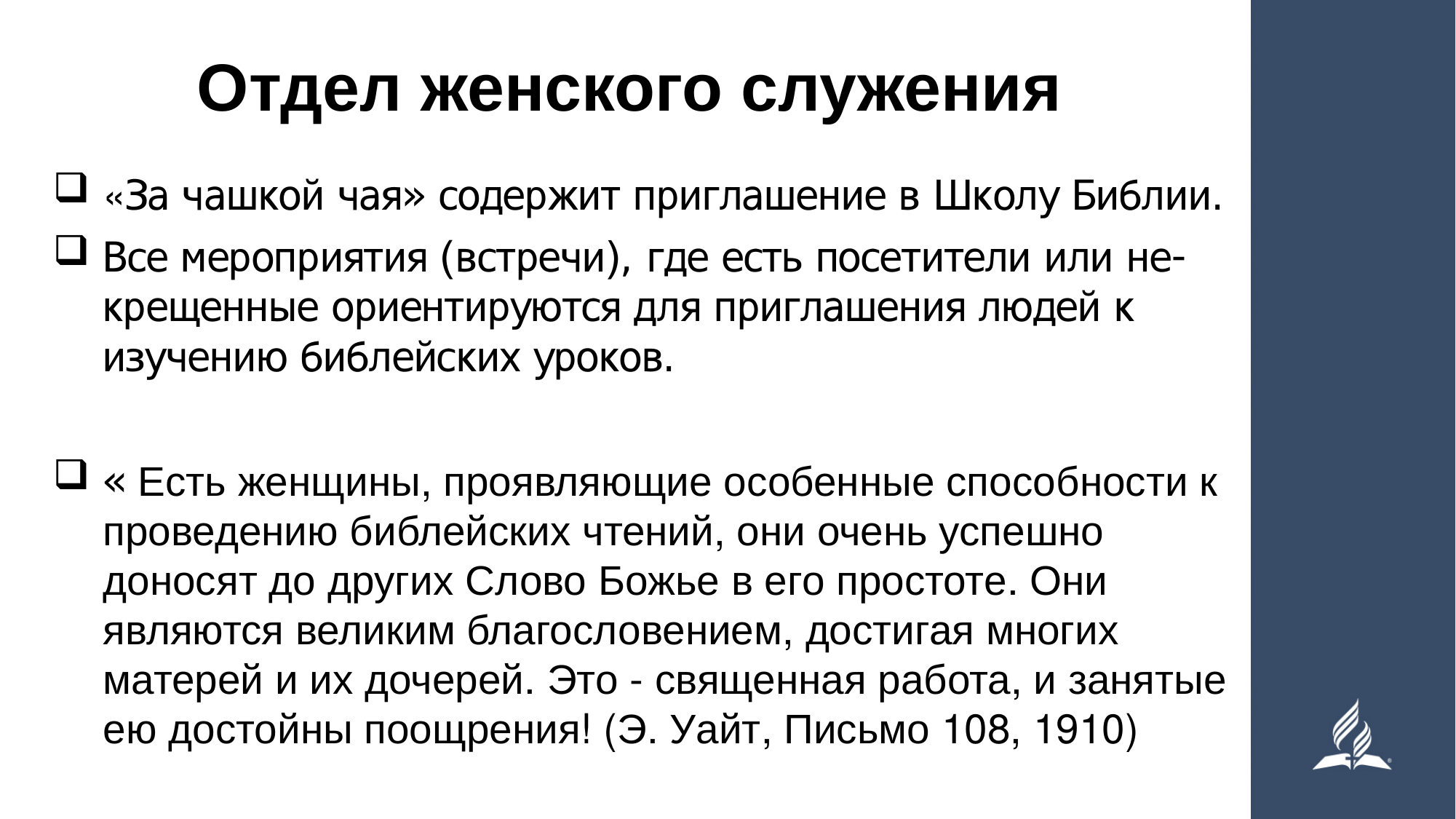

# Отдел женского служения
«За чашкой чая» содержит приглашение в Школу Библии.
Все мероприятия (встречи), где есть посетители или не-крещенные ориентируются для приглашения людей к изучению библейских уроков.

« Есть женщины, проявляющие особенные способности к проведению библейских чтений, они очень успешно доносят до других Слово Божье в его простоте. Они являются великим благословением, достигая многих матерей и их дочерей. Это - священная работа, и занятые ею достойны поощрения! (Э. Уайт, Письмо 108, 1910)